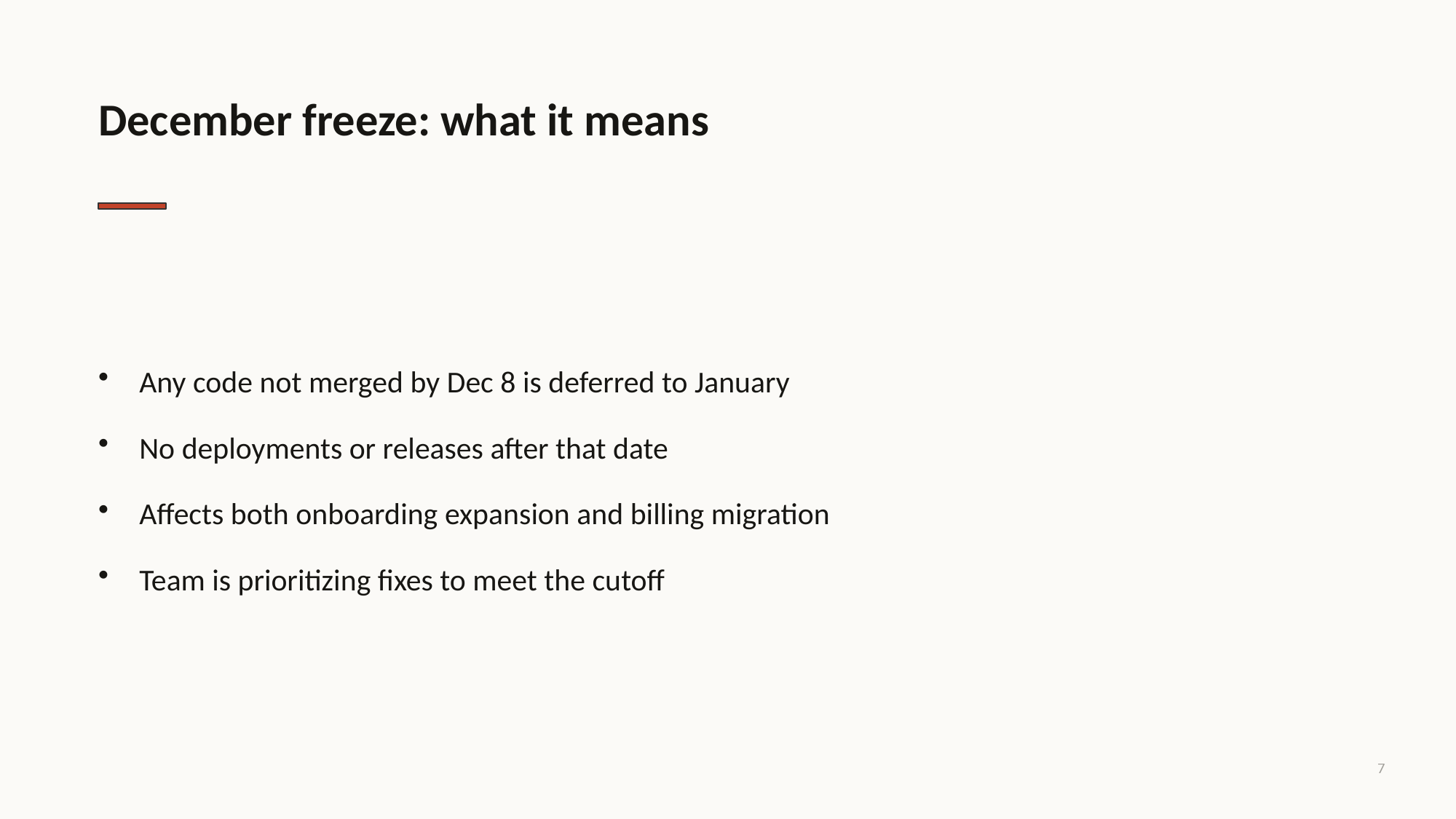

December freeze: what it means

Any code not merged by Dec 8 is deferred to January
No deployments or releases after that date
Affects both onboarding expansion and billing migration
Team is prioritizing fixes to meet the cutoff
7